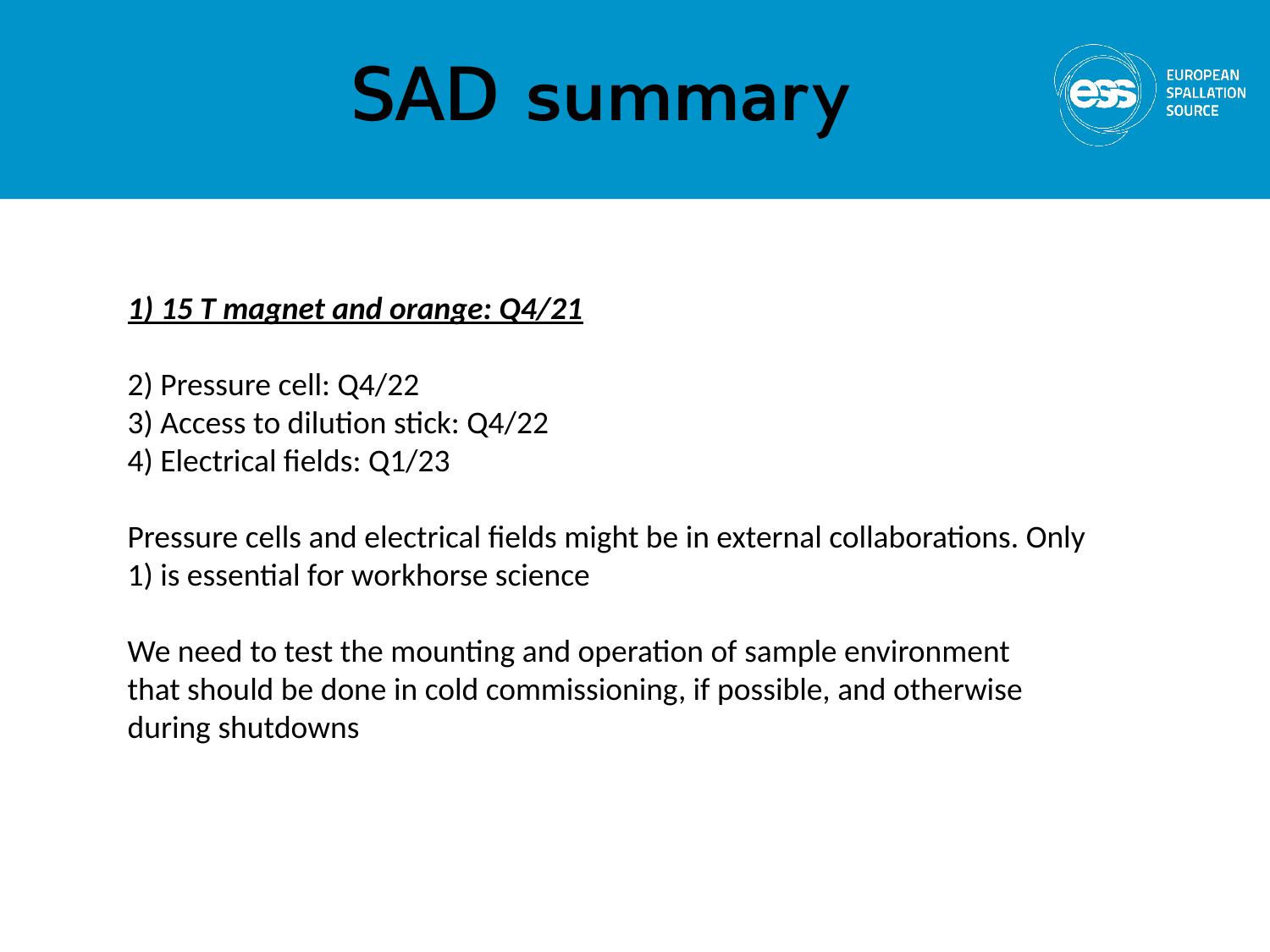

SAD summary
1) 15 T magnet and orange: Q4/21
2) Pressure cell: Q4/22
3) Access to dilution stick: Q4/22
4) Electrical fields: Q1/23

Pressure cells and electrical fields might be in external collaborations. Only
1) is essential for workhorse science
We need to test the mounting and operation of sample environment
that should be done in cold commissioning, if possible, and otherwise
during shutdowns